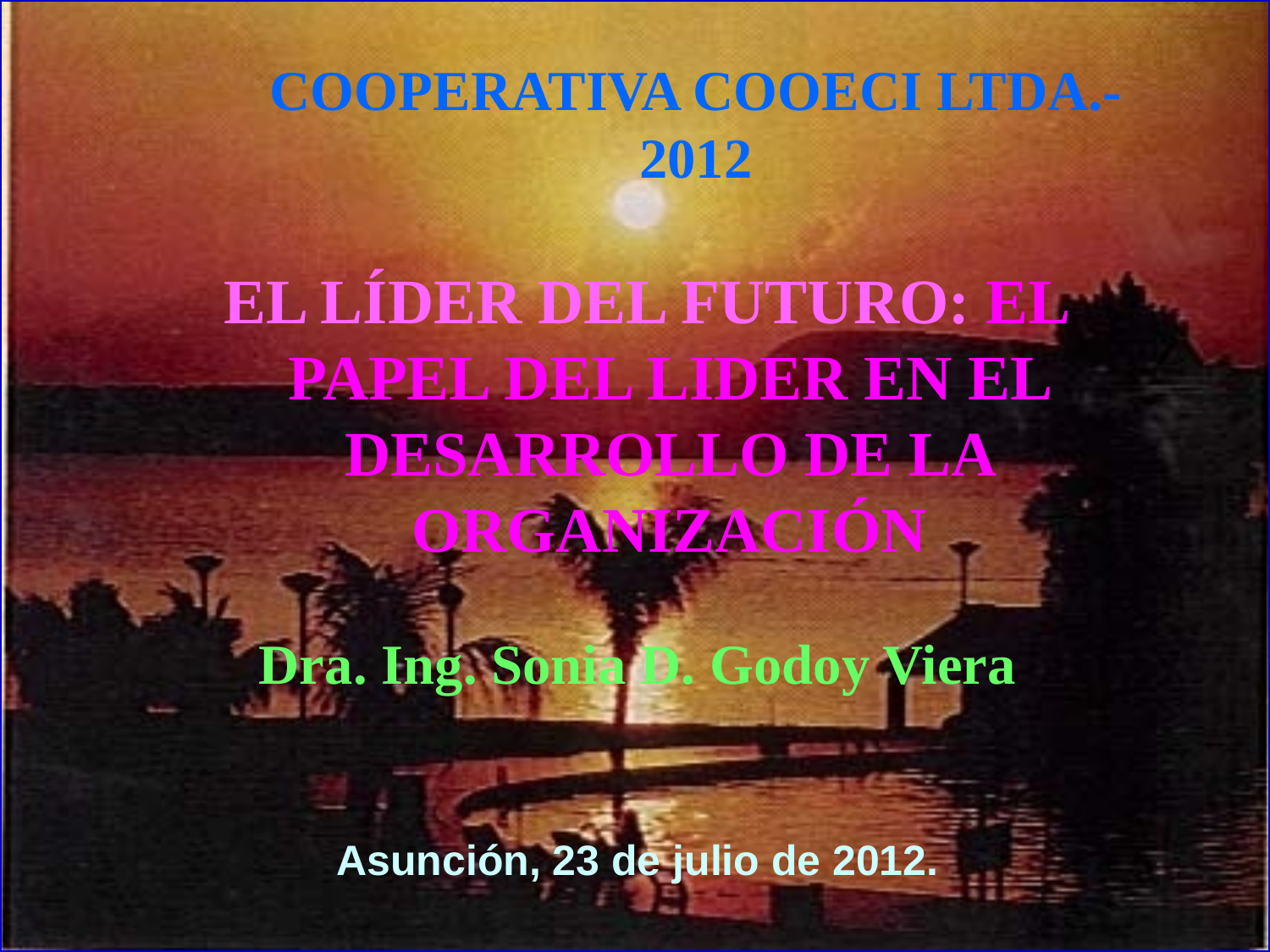

# COOPERATIVA COOECI LTDA.- 2012
EL LÍDER DEL FUTURO: EL PAPEL DEL LIDER EN EL DESARROLLO DE LA ORGANIZACIÓN

Dra. Ing. Sonia D. Godoy Viera

Asunción, 23 de julio de 2012.